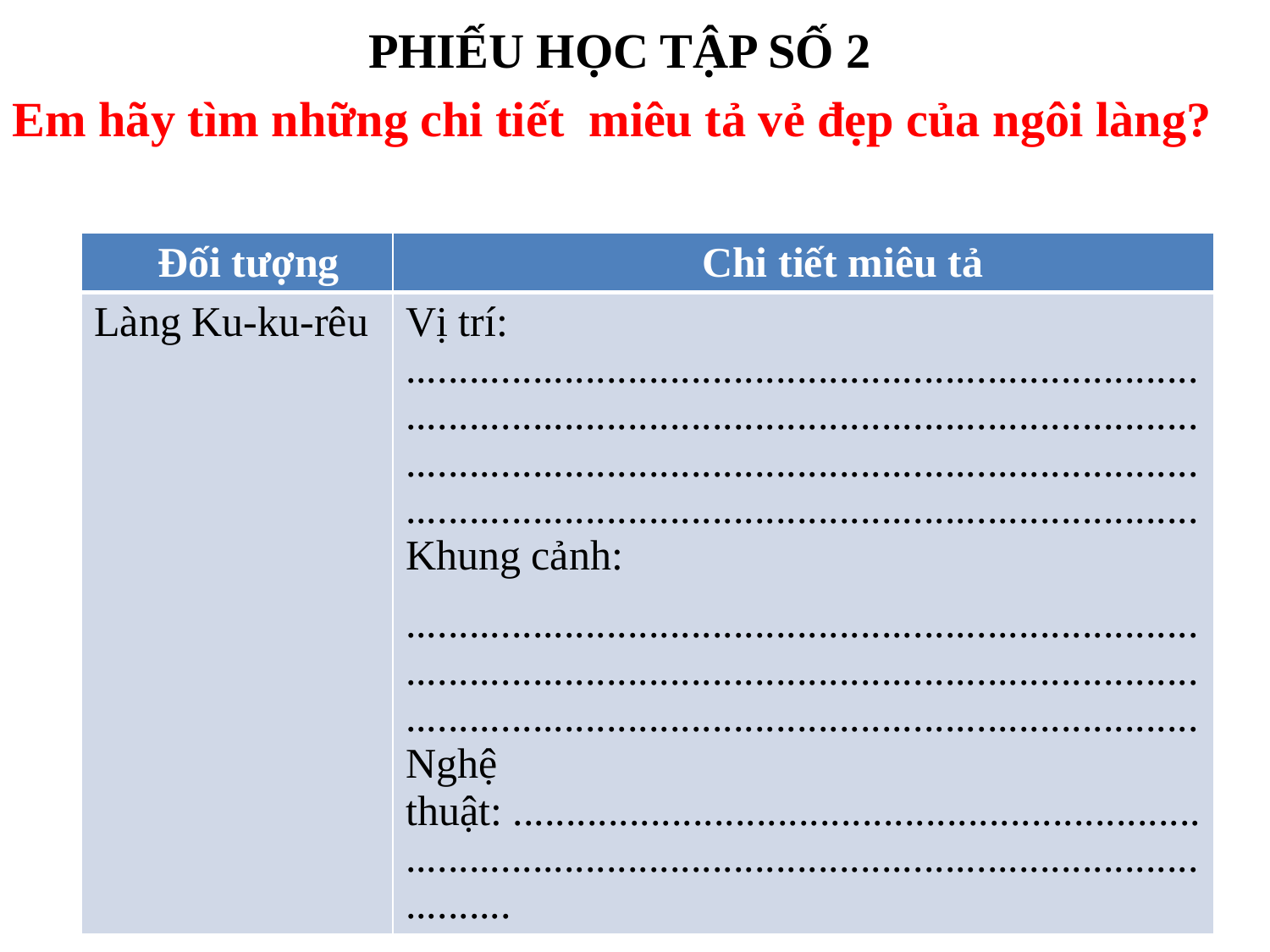

PHIẾU HỌC TẬP SỐ 2
Em hãy tìm những chi tiết  miêu tả vẻ đẹp của ngôi làng?
| Đối tượng | Chi tiết miêu tả |
| --- | --- |
| Làng Ku-ku-rêu | Vị trí: ............................................................................................................................................................................................................................................................................................................ Khung cảnh: ................................................................................................................................................................................................................................. Nghệ thuật: ...................................................................................................................................................... |